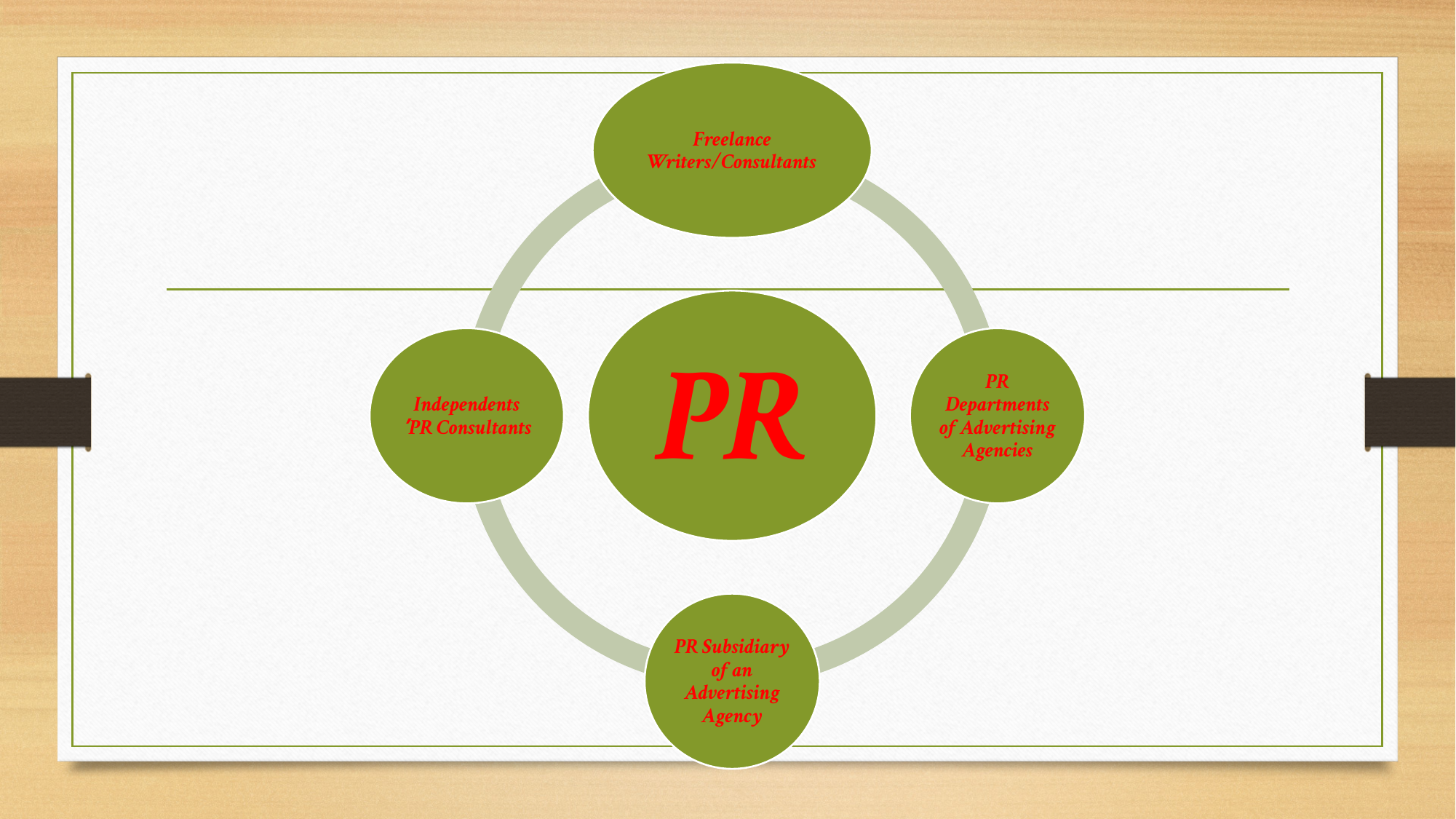

PR
Freelance Writers/Consultants
PR Departments of Advertising Agencies
PR Subsidiary of an Advertising Agency
Independents PR Consultants’